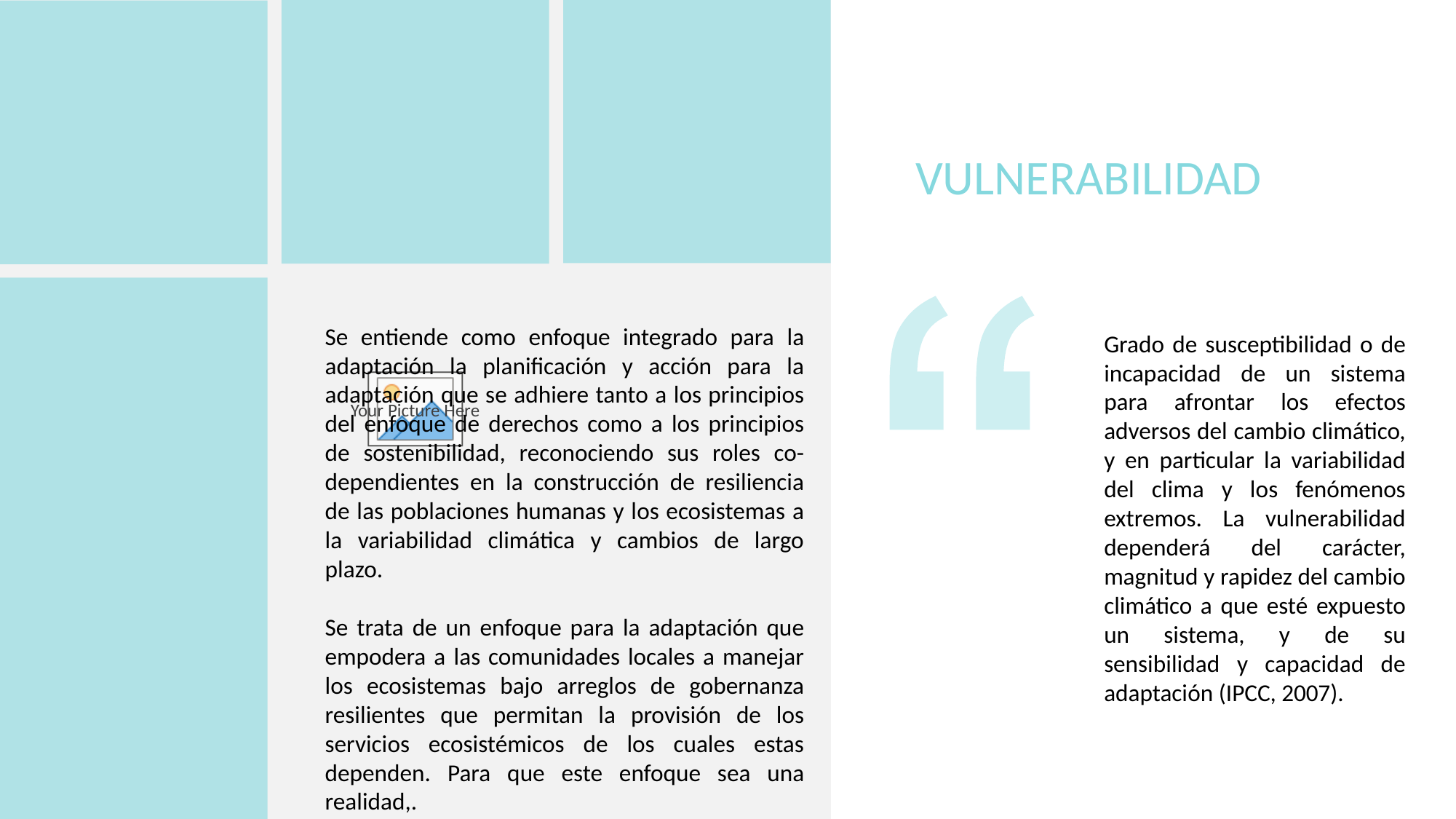

VULNERABILIDAD

Se entiende como enfoque integrado para la adaptación la planificación y acción para la adaptación que se adhiere tanto a los principios del enfoque de derechos como a los principios de sostenibilidad, reconociendo sus roles co-dependientes en la construcción de resiliencia de las poblaciones humanas y los ecosistemas a la variabilidad climática y cambios de largo plazo.

Se trata de un enfoque para la adaptación que empodera a las comunidades locales a manejar los ecosistemas bajo arreglos de gobernanza resilientes que permitan la provisión de los servicios ecosistémicos de los cuales estas dependen. Para que este enfoque sea una realidad,.
Grado de susceptibilidad o de incapacidad de un sistema para afrontar los efectos adversos del cambio climático, y en particular la variabilidad del clima y los fenómenos extremos. La vulnerabilidad dependerá del carácter, magnitud y rapidez del cambio climático a que esté expuesto un sistema, y de su sensibilidad y capacidad de adaptación (IPCC, 2007).